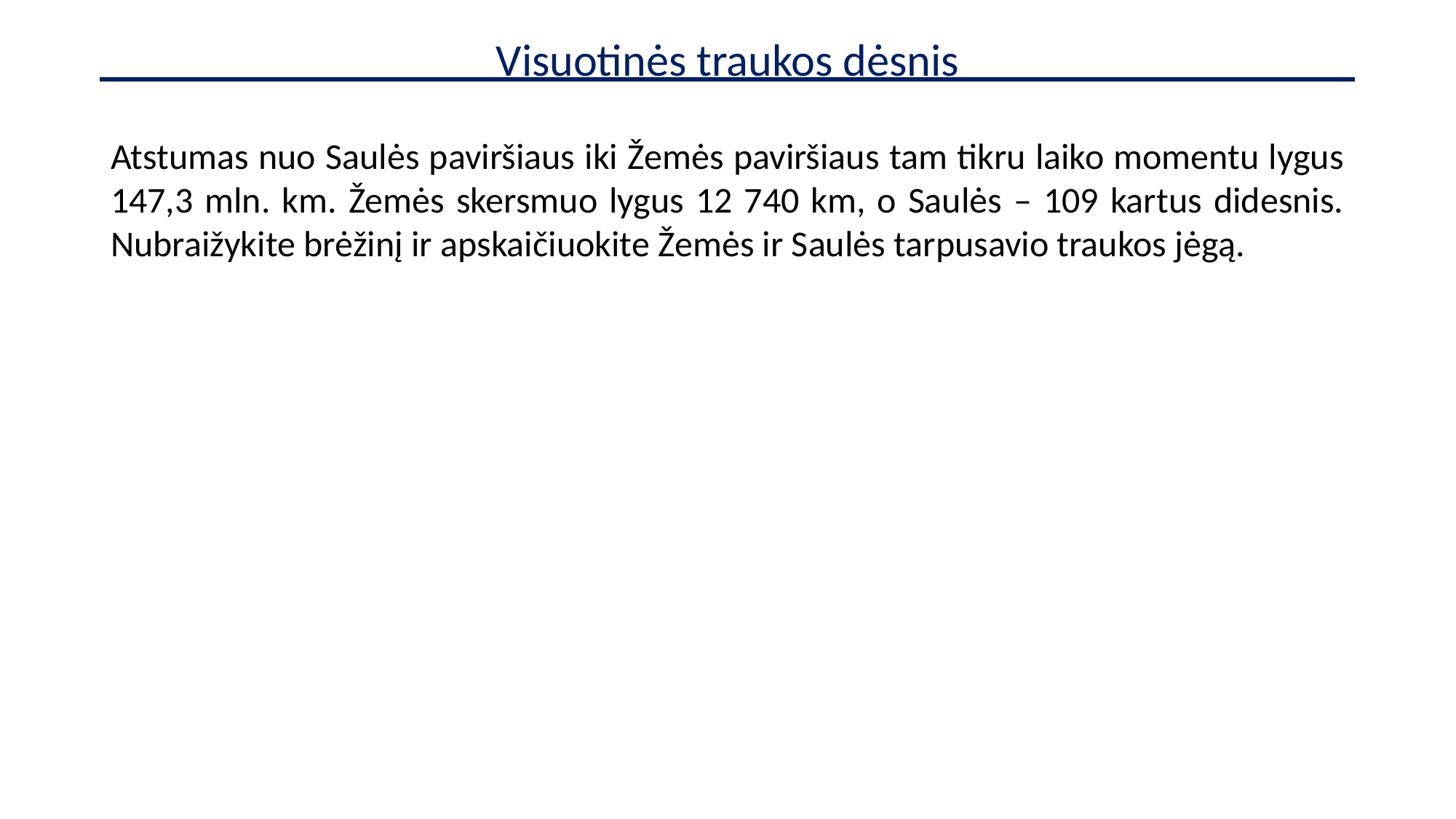

# Visuotinės traukos dėsnis
Atstumas nuo Saulės paviršiaus iki Žemės paviršiaus tam tikru laiko momentu lygus 147,3 mln. km. Žemės skersmuo lygus 12 740 km, o Saulės – 109 kartus didesnis. Nubraižykite brėžinį ir apskaičiuokite Žemės ir Saulės tarpusavio traukos jėgą.